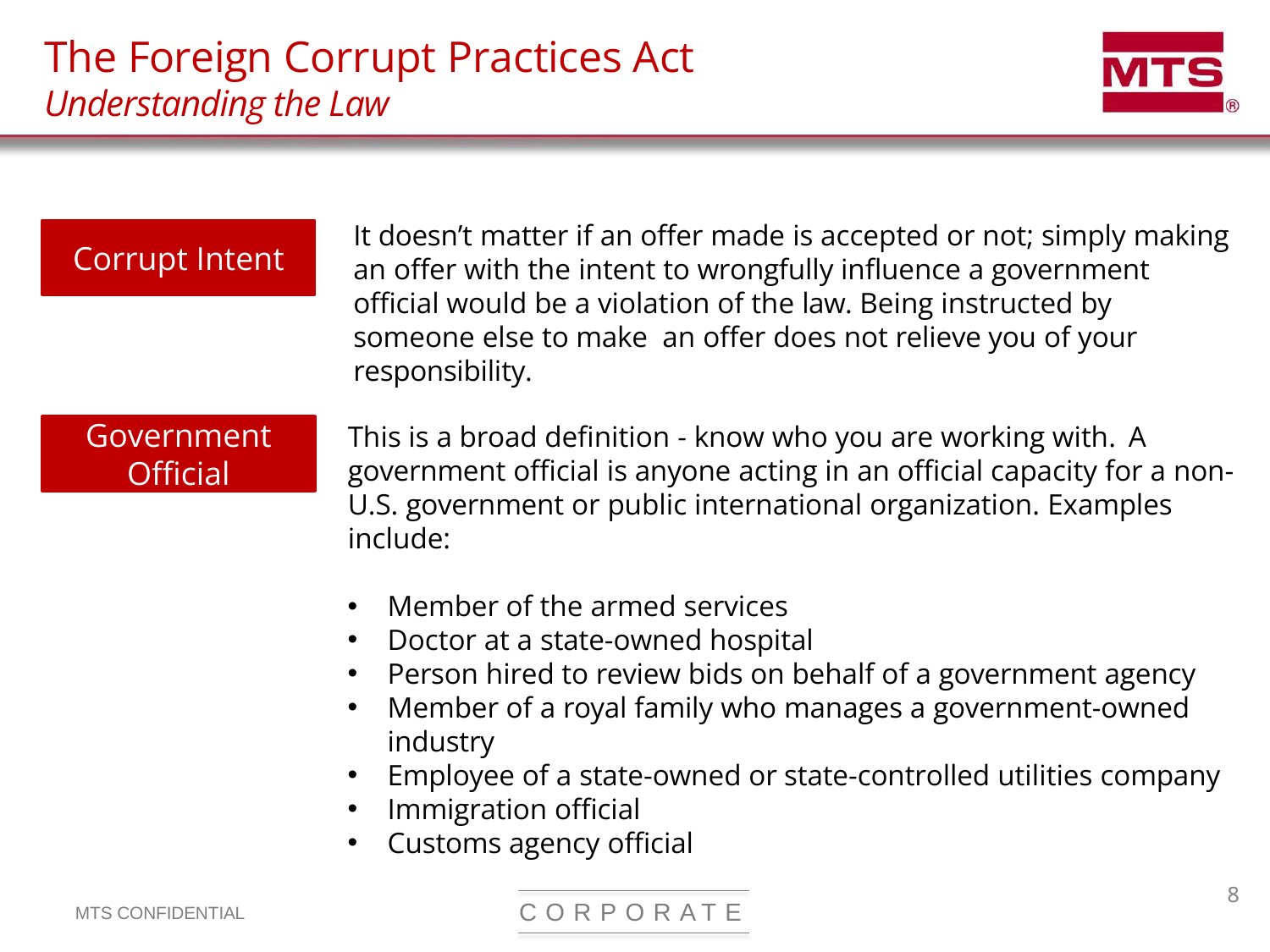

# The Foreign Corrupt Practices Act Understanding the Law
It doesn’t matter if an offer made is accepted or not; simply making an offer with the intent to wrongfully influence a government official would be a violation of the law. Being instructed by someone else to make  an offer does not relieve you of your responsibility.
Corrupt Intent
Government Official
This is a broad definition - know who you are working with. A government official is anyone acting in an official capacity for a non-U.S. government or public international organization. Examples include:

Member of the armed services
Doctor at a state-owned hospital
Person hired to review bids on behalf of a government agency
Member of a royal family who manages a government-owned industry
Employee of a state-owned or state-controlled utilities company
Immigration official
Customs agency official
GOVERNMENT OFFICIAL
C O R P O R A T E
MTS CONFIDENTIAL